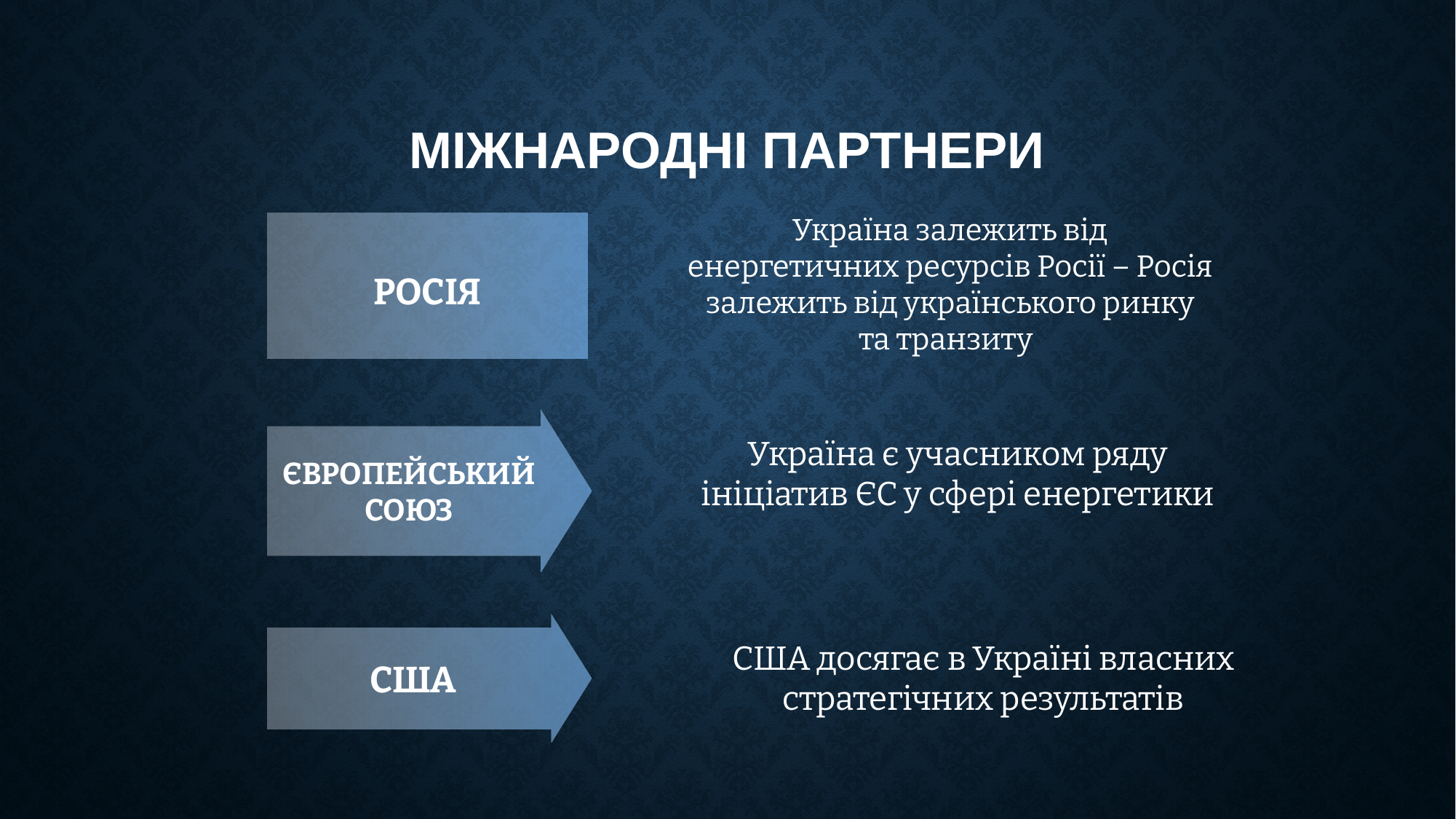

# Міжнародні партнери
Україна залежить від енергетичних ресурсів Росії – Росія залежить від українського ринку та транзиту
РОСІЯ

ЄВРОПЕЙСЬКИЙ
СОЮЗ
Україна є учасником ряду ініціатив ЄС у сфері енергетики
США
США досягає в Україні власних стратегічних результатів